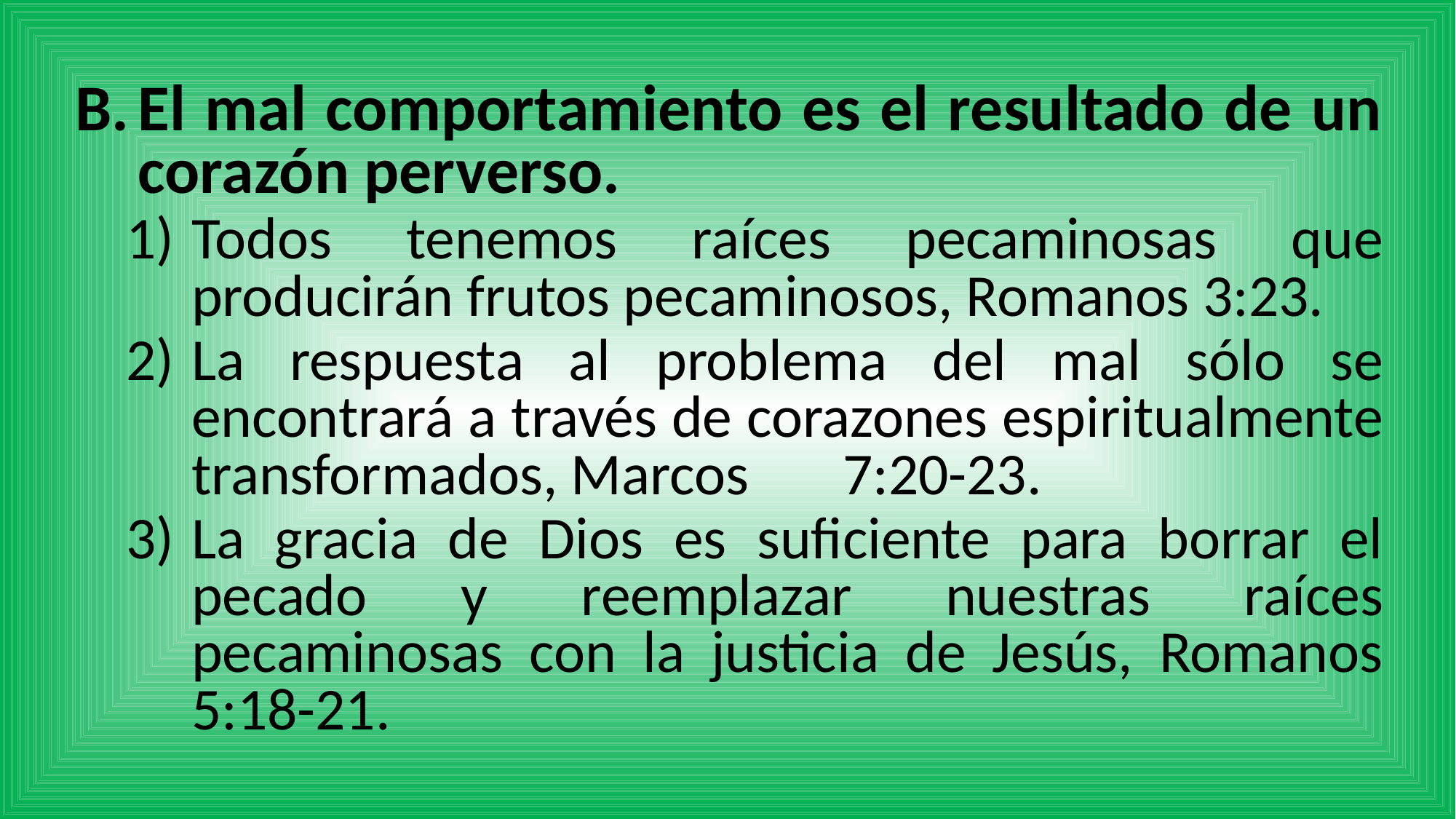

El mal comportamiento es el resultado de un corazón perverso.
Todos tenemos raíces pecaminosas que producirán frutos pecaminosos, Romanos 3:23.
La respuesta al problema del mal sólo se encontrará a través de corazones espiritualmente transformados, Marcos       7:20-23.
La gracia de Dios es suficiente para borrar el pecado y reemplazar nuestras raíces pecaminosas con la justicia de Jesús, Romanos 5:18-21.